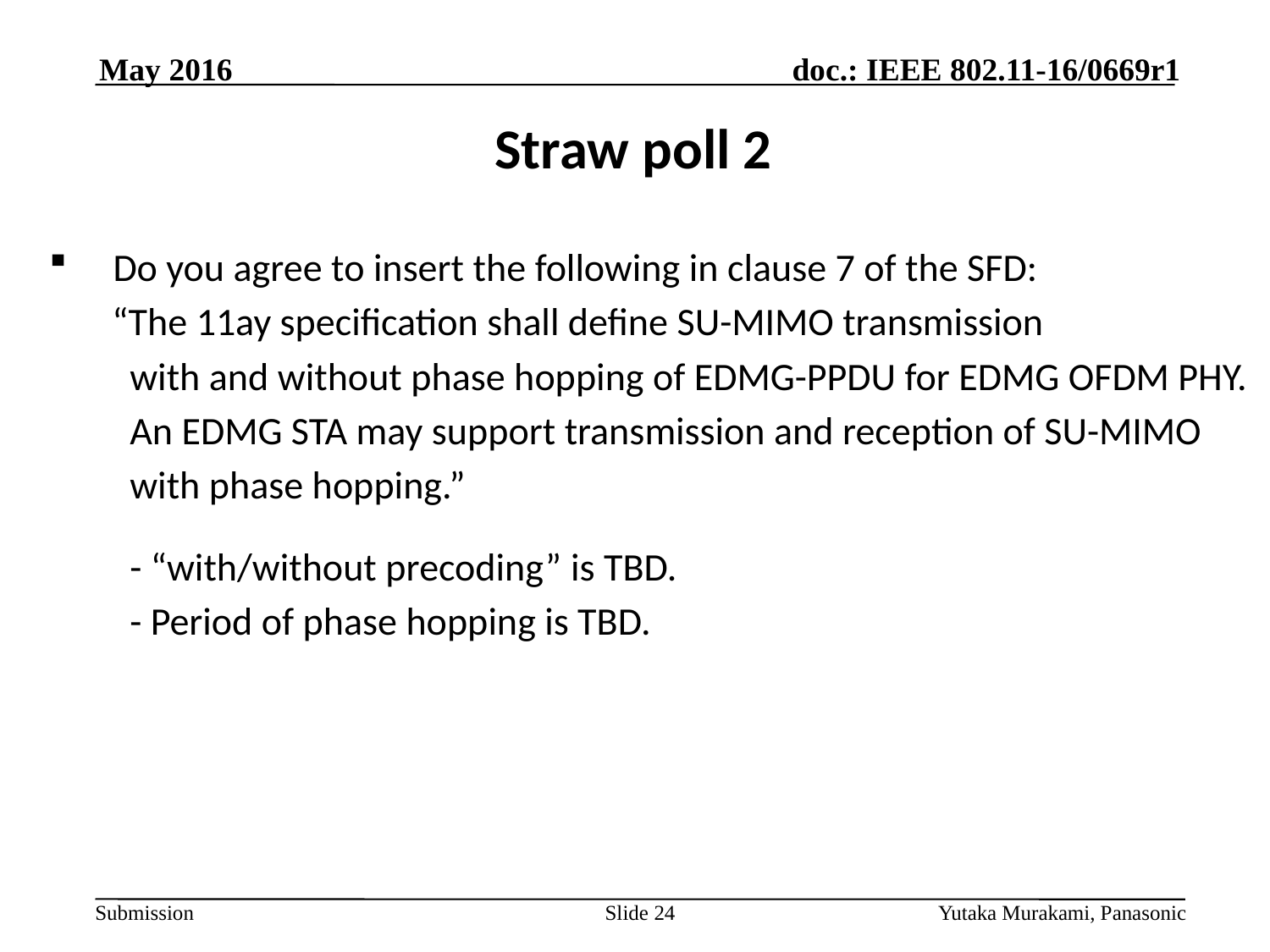

May 2016
Straw poll 2
Do you agree to insert the following in clause 7 of the SFD:
       “The 11ay specification shall define SU-MIMO transmission
         with and without phase hopping of EDMG-PPDU for EDMG OFDM PHY.
         An EDMG STA may support transmission and reception of SU-MIMO
         with phase hopping.”

         - “with/without precoding” is TBD.
         - Period of phase hopping is TBD.

Slide 24
Yutaka Murakami, Panasonic